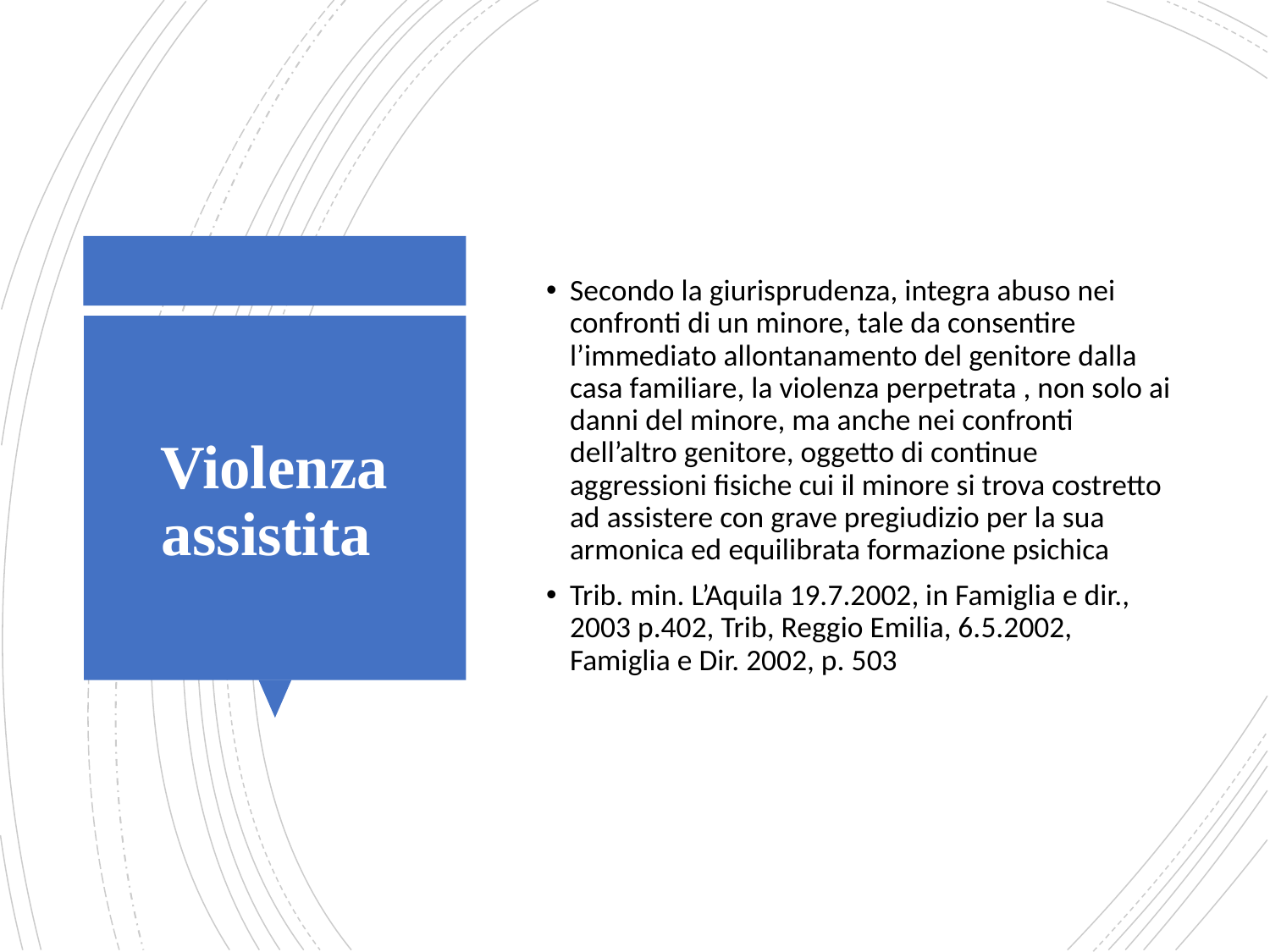

Secondo la giurisprudenza, integra abuso nei confronti di un minore, tale da consentire l’immediato allontanamento del genitore dalla casa familiare, la violenza perpetrata , non solo ai danni del minore, ma anche nei confronti dell’altro genitore, oggetto di continue aggressioni fisiche cui il minore si trova costretto ad assistere con grave pregiudizio per la sua armonica ed equilibrata formazione psichica
Trib. min. L’Aquila 19.7.2002, in Famiglia e dir., 2003 p.402, Trib, Reggio Emilia, 6.5.2002, Famiglia e Dir. 2002, p. 503

# Violenza assistita
Avv. Cinzia Calabrese